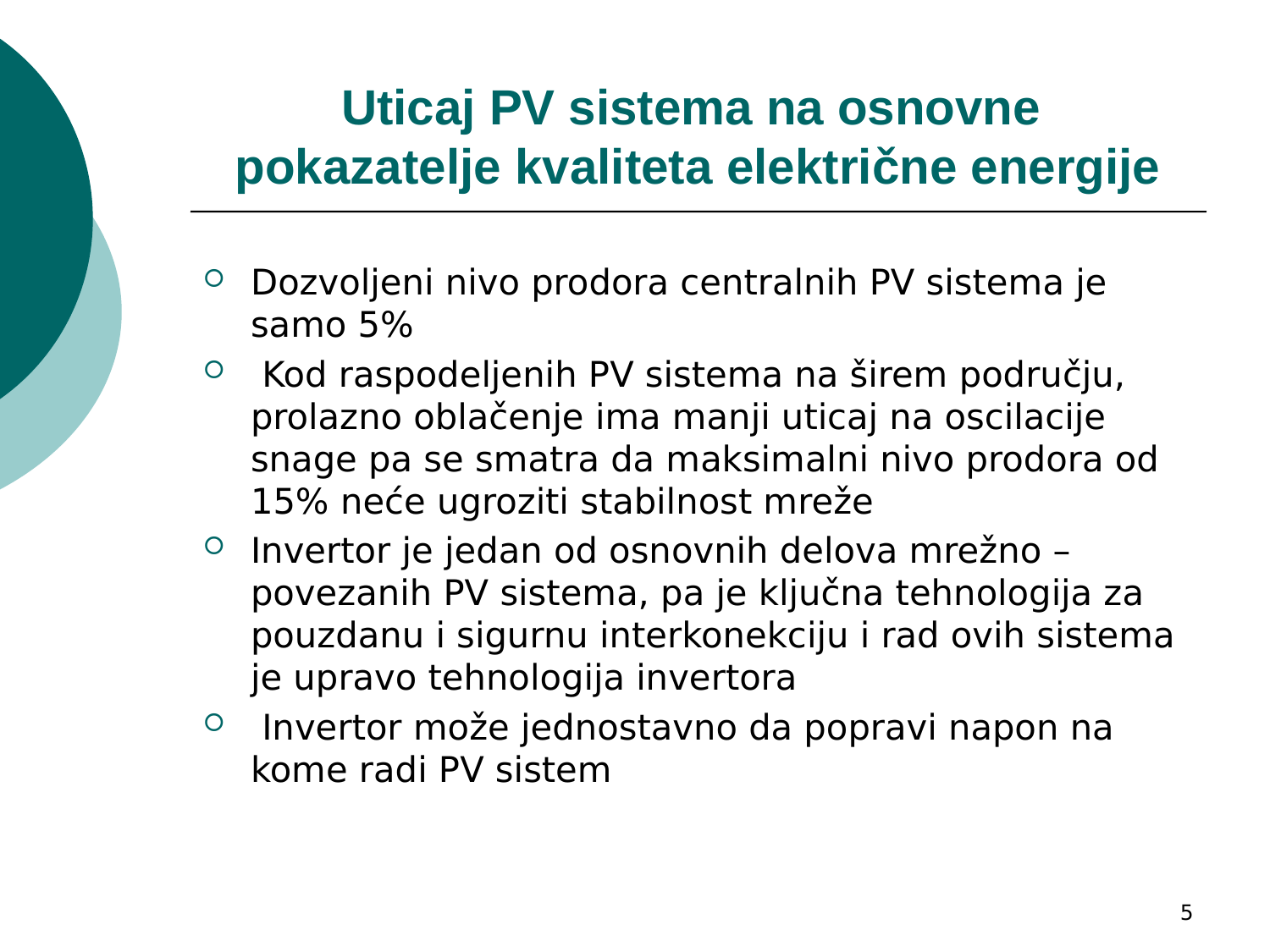

# Uticaj PV sistema na osnovne pokazatelje kvaliteta električne energije
Dozvoljeni nivo prodora centralnih PV sistema je samo 5%
 Kod raspodeljenih PV sistema na širem području, prolazno oblačenje ima manji uticaj na oscilacije snage pa se smatra da maksimalni nivo prodora od 15% neće ugroziti stabilnost mreže
Invertor je jedan od osnovnih delova mrežno – povezanih PV sistema, pa je ključna tehnologija za pouzdanu i sigurnu interkonekciju i rad ovih sistema je upravo tehnologija invertora
 Invertor može jednostavno da popravi napon na kome radi PV sistem
5